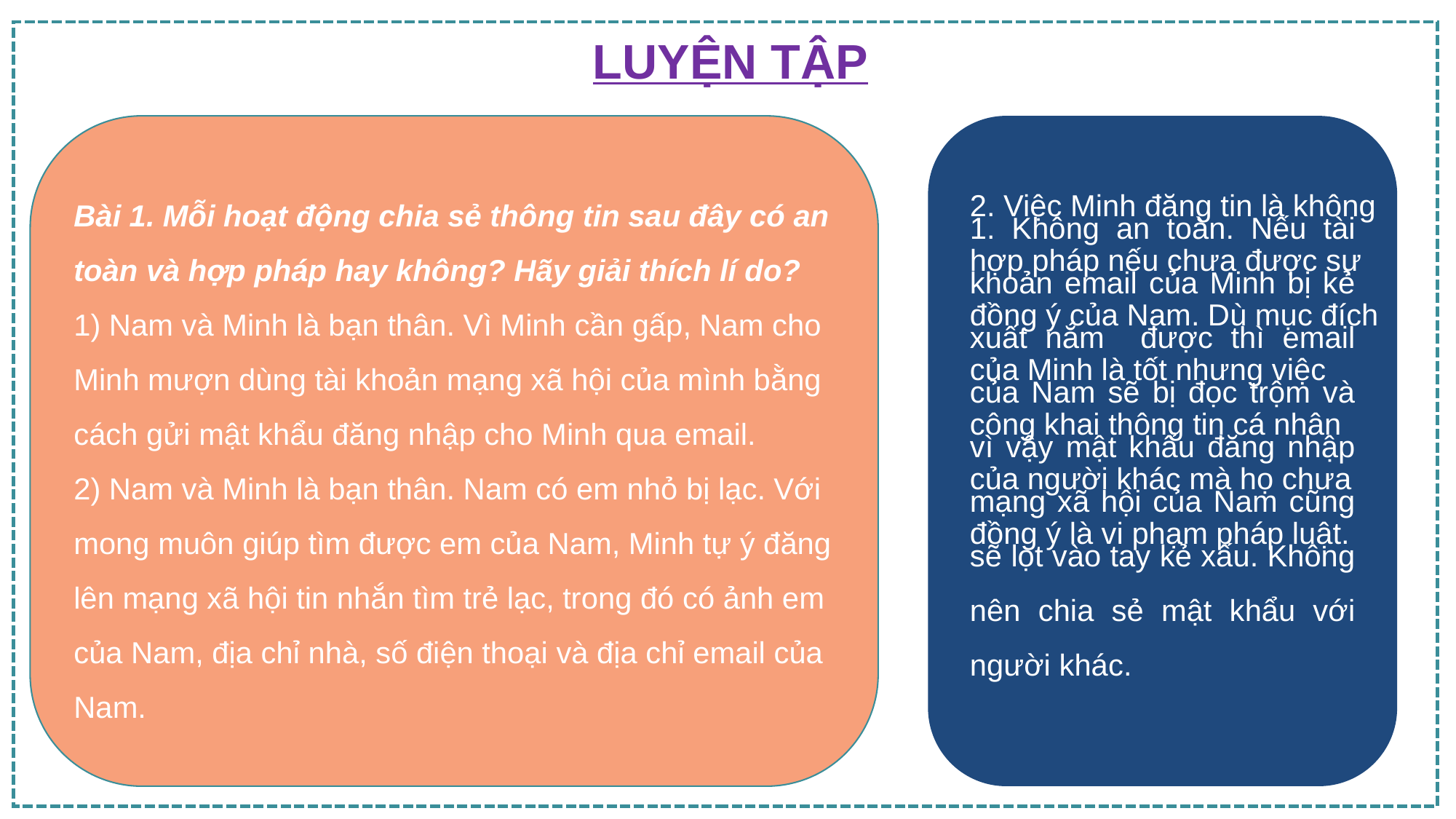

LUYỆN TẬP

Bài 1. Mỗi hoạt động chia sẻ thông tin sau đây có an toàn và hợp pháp hay không? Hãy giải thích lí do?
1) Nam và Minh là bạn thân. Vì Minh cần gấp, Nam cho Minh mượn dùng tài khoản mạng xã hội của mình bằng cách gửi mật khẩu đăng nhập cho Minh qua email.
2) Nam và Minh là bạn thân. Nam có em nhỏ bị lạc. Với mong muôn giúp tìm được em của Nam, Minh tự ý đăng lên mạng xã hội tin nhắn tìm trẻ lạc, trong đó có ảnh em của Nam, địa chỉ nhà, số điện thoại và địa chỉ email của Nam.
2. Việc Minh đăng tin là không hợp pháp nếu chưa được sự đồng ý của Nam. Dù mục đích của Minh là tốt nhưng việc công khai thông tin cá nhân của người khác mà họ chưa đồng ý là vi phạm pháp luật.
1. Không an toàn. Nếu tài khoản email của Minh bị kẻ xuất nắm  được thì email của Nam sẽ bị đọc trộm và vì vậy mật khẩu đăng nhập mạng xã hội của Nam cũng sẽ lọt vào tay kẻ xấu. Không nên chia sẻ mật khẩu với người khác.